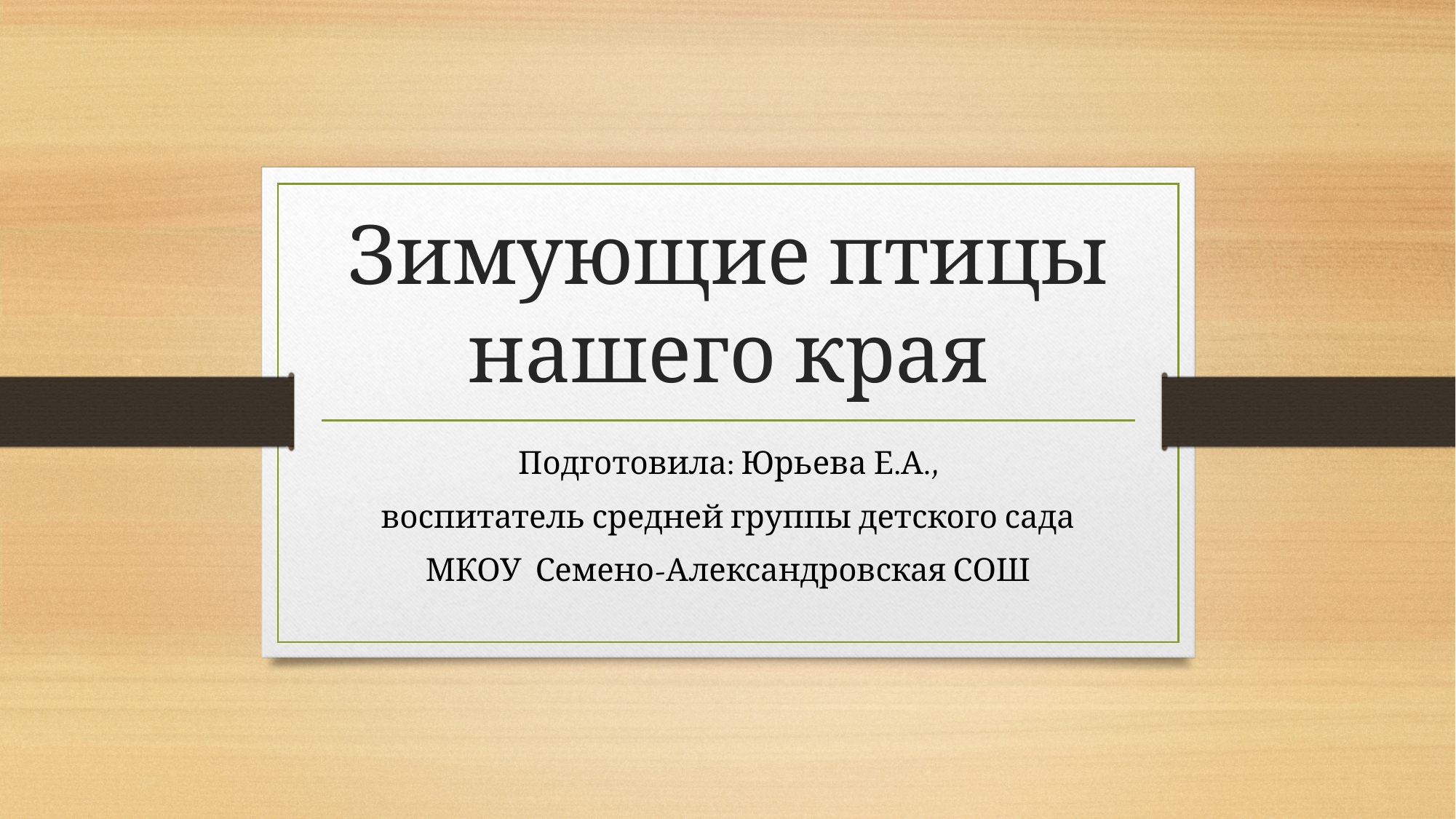

# Зимующие птицы нашего края
Подготовила: Юрьева Е.А.,
воспитатель средней группы детского сада
МКОУ  Семено-Александровская СОШ